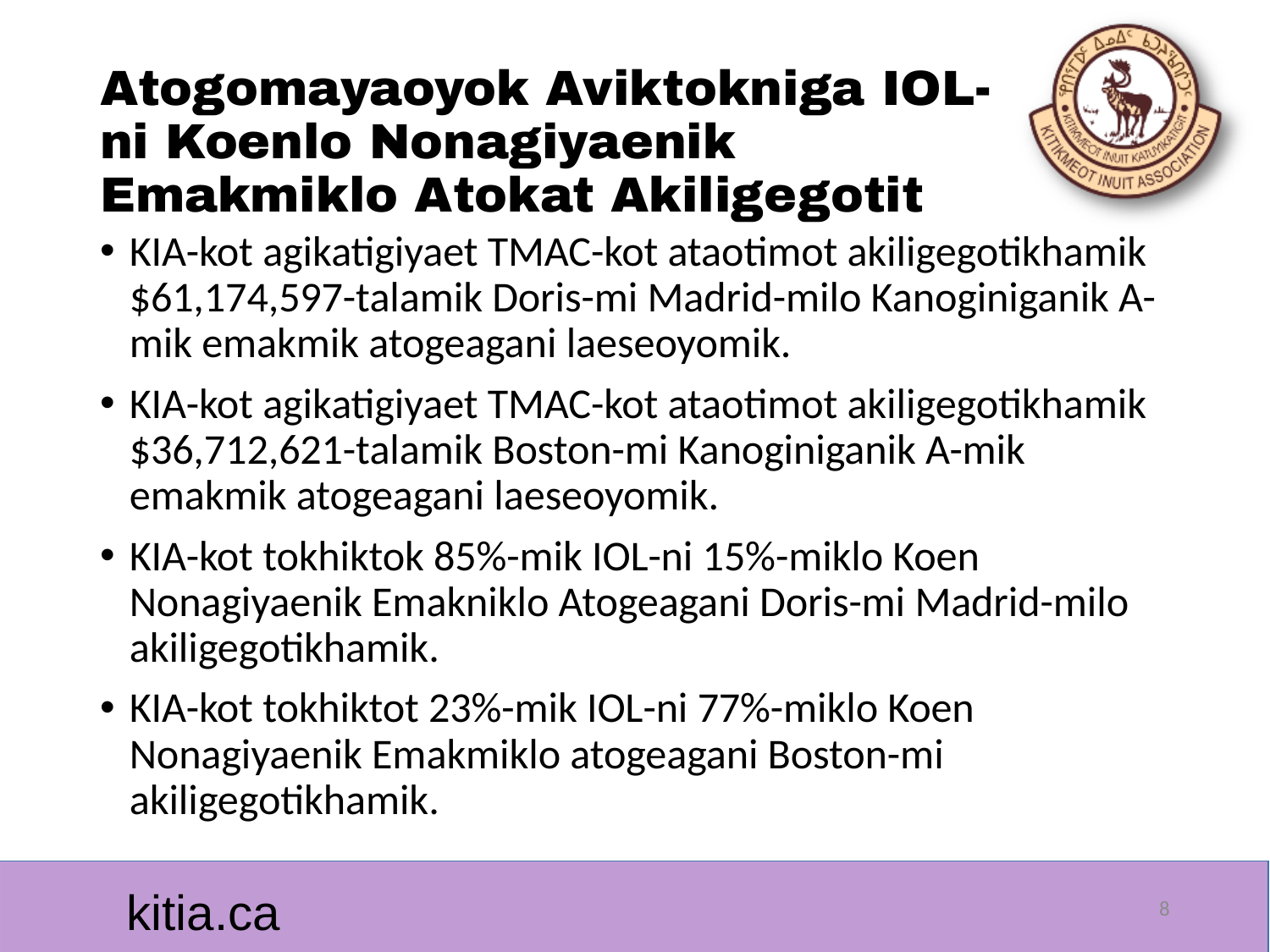

# Atogomayaoyok Aviktokniga IOL-ni Koenlo Nonagiyaenik Emakmiklo Atokat Akiligegotit
KIA-kot agikatigiyaet TMAC-kot ataotimot akiligegotikhamik $61,174,597-talamik Doris-mi Madrid-milo Kanoginiganik A-mik emakmik atogeagani laeseoyomik.
KIA-kot agikatigiyaet TMAC-kot ataotimot akiligegotikhamik $36,712,621-talamik Boston-mi Kanoginiganik A-mik emakmik atogeagani laeseoyomik.
KIA-kot tokhiktok 85%-mik IOL-ni 15%-miklo Koen Nonagiyaenik Emakniklo Atogeagani Doris-mi Madrid-milo akiligegotikhamik.
KIA-kot tokhiktot 23%-mik IOL-ni 77%-miklo Koen Nonagiyaenik Emakmiklo atogeagani Boston-mi akiligegotikhamik.

8